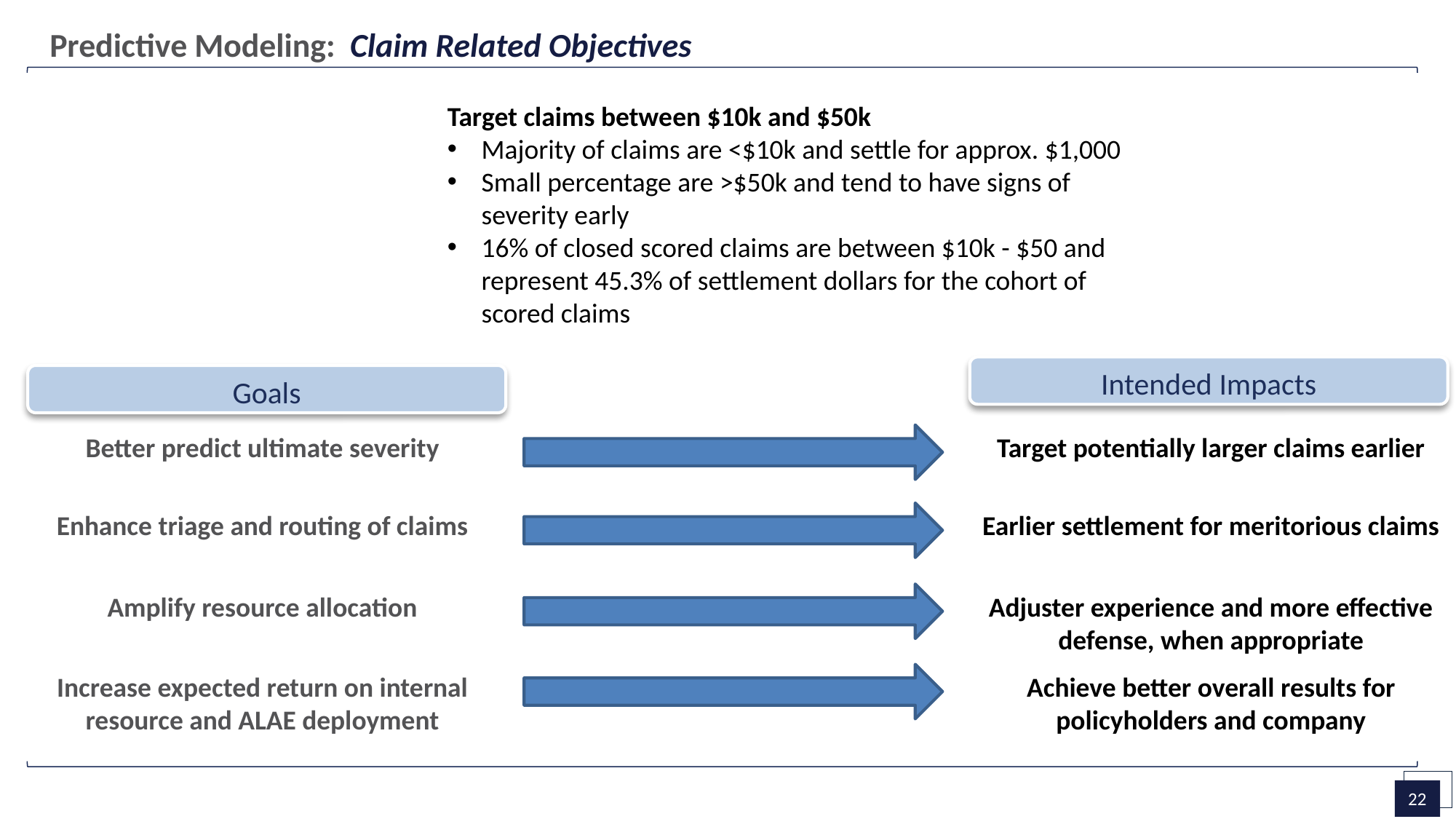

Predictive Modeling:  Claim Related Objectives
Target claims between $10k and $50k
Majority of claims are <$10k and settle for approx. $1,000
Small percentage are >$50k and tend to have signs of severity early
16% of closed scored claims are between $10k - $50 and represent 45.3% of settlement dollars for the cohort of scored claims
Intended Impacts
Goals
Better predict ultimate severity

Target potentially larger claims earlier
Enhance triage and routing of claims

Earlier settlement for meritorious claims
Amplify resource allocation

Adjuster experience and more effective defense, when appropriate
Increase expected return on internal resource and ALAE deployment

Achieve better overall results for policyholders and company